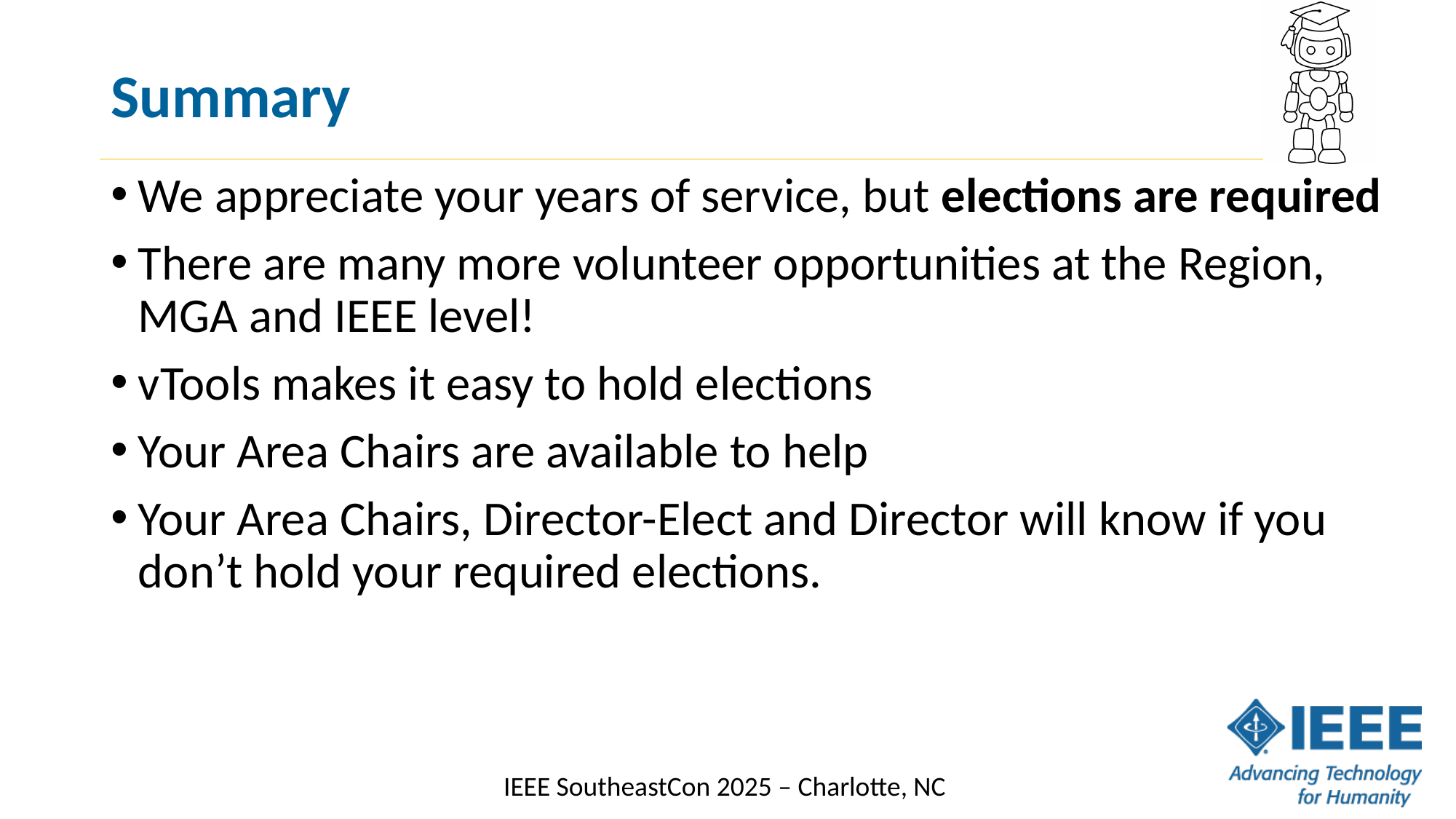

# Summary
We appreciate your years of service, but elections are required
There are many more volunteer opportunities at the Region, MGA and IEEE level!
vTools makes it easy to hold elections
Your Area Chairs are available to help
Your Area Chairs, Director-Elect and Director will know if you don’t hold your required elections.